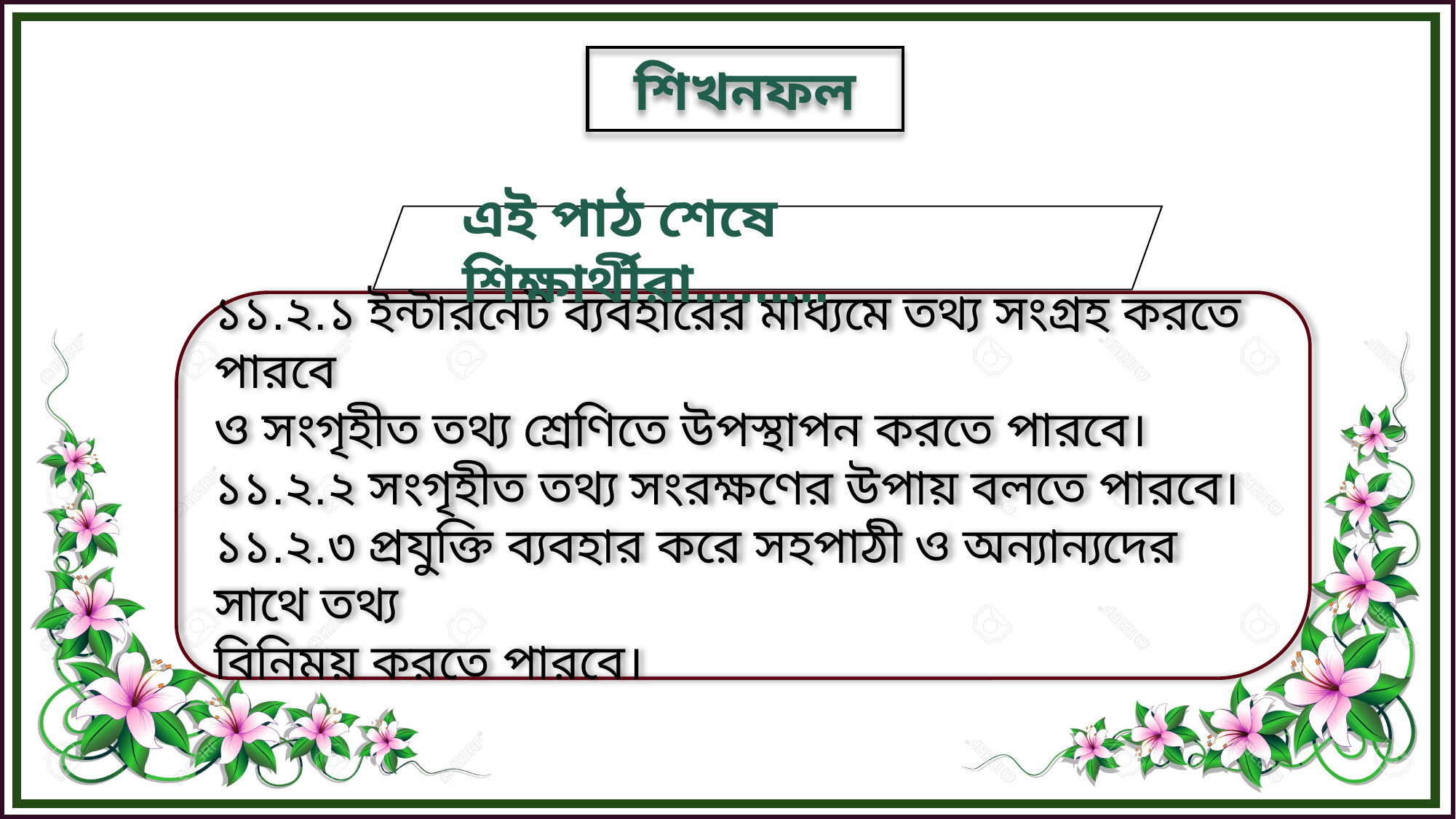

শিখনফল
এই পাঠ শেষে শিক্ষার্থীরা.........
১১.২.১ ইন্টারনেট ব্যবহারের মাধ্যমে তথ্য সংগ্রহ করতে পারবে
ও সংগৃহীত তথ্য শ্রেণিতে উপস্থাপন করতে পারবে।
১১.২.২ সংগৃহীত তথ্য সংরক্ষণের উপায় বলতে পারবে।
১১.২.৩ প্রযুক্তি ব্যবহার করে সহপাঠী ও অন্যান্যদের সাথে তথ্য
বিনিময় করতে পারবে।